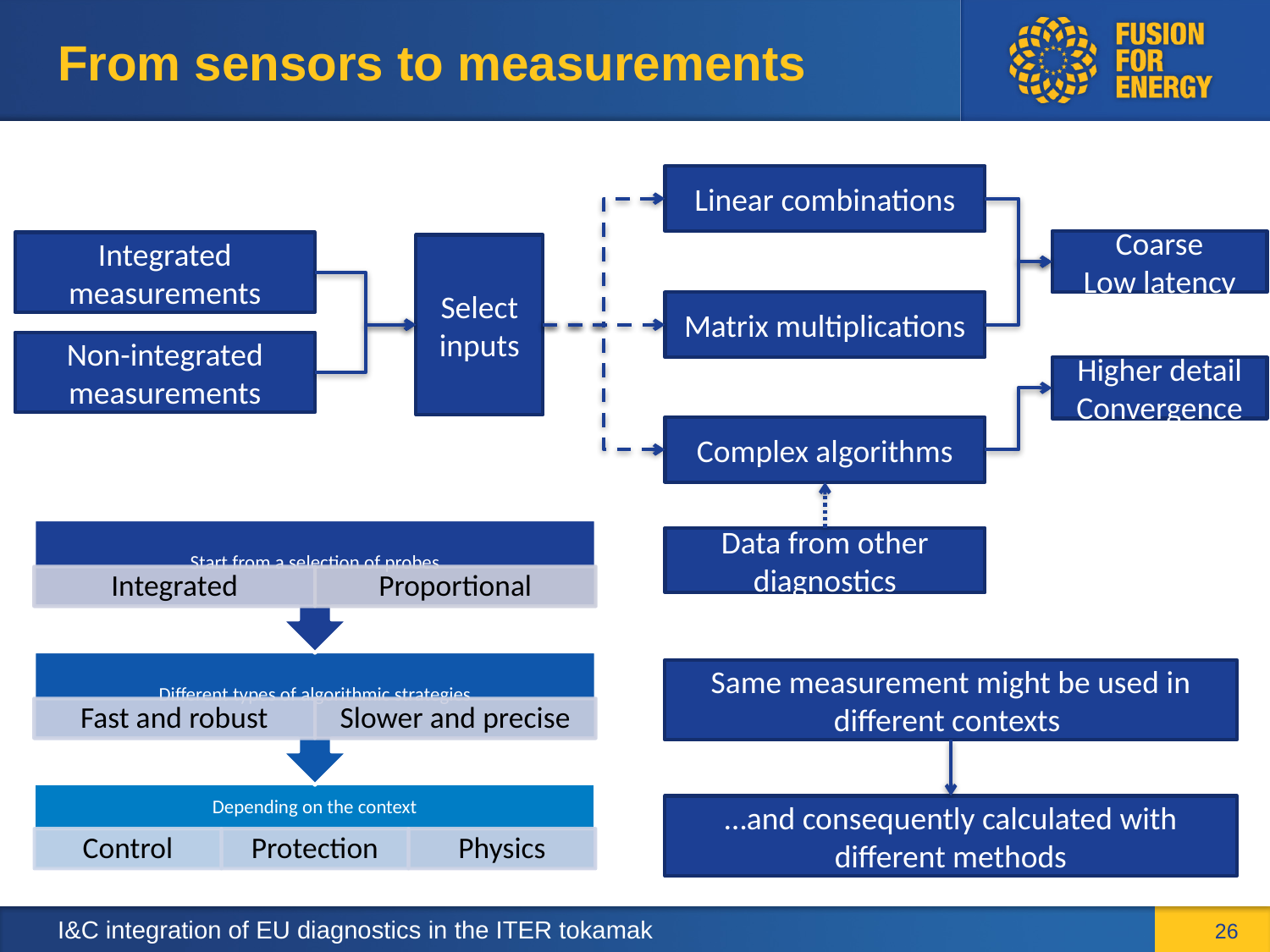

# From sensors to measurements
Linear combinations
Coarse
Low latency
Integrated measurements
Select
inputs
Matrix multiplications
Non-integrated measurements
Higher detail
Convergence
Complex algorithms
Depending on the context
Control
Protection
Physics
Different types of algorithmic strategies
Fast and robust
Slower and precise
Start from a selection of probes
Integrated
Proportional
Data from other diagnostics
Same measurement might be used in different contexts
…and consequently calculated with different methods
26
I&C integration of EU diagnostics in the ITER tokamak